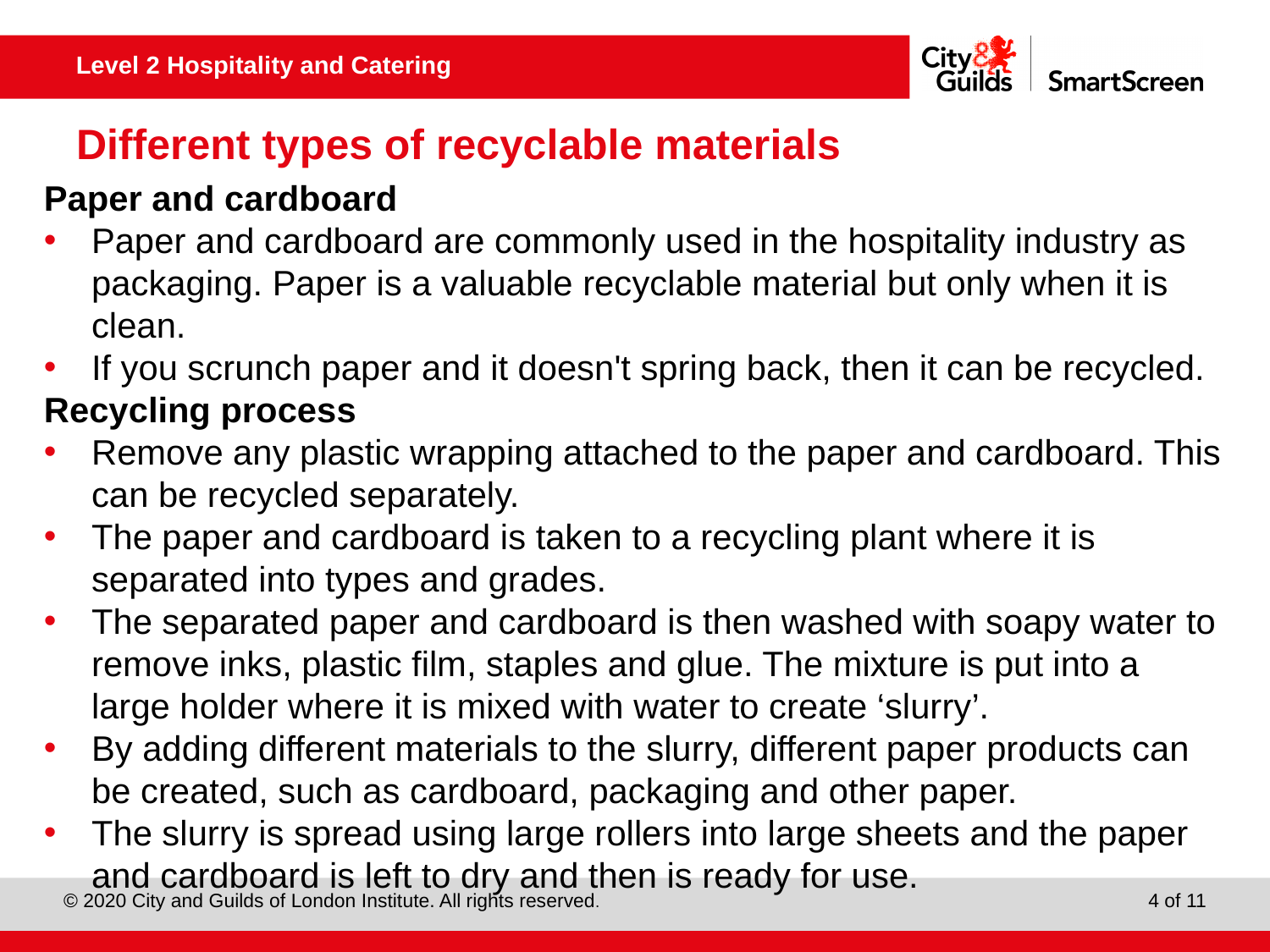

# Different types of recyclable materials
Paper and cardboard
Paper and cardboard are commonly used in the hospitality industry as packaging. Paper is a valuable recyclable material but only when it is clean.
If you scrunch paper and it doesn't spring back, then it can be recycled.
Recycling process
Remove any plastic wrapping attached to the paper and cardboard. This can be recycled separately.
The paper and cardboard is taken to a recycling plant where it is separated into types and grades.
The separated paper and cardboard is then washed with soapy water to remove inks, plastic film, staples and glue. The mixture is put into a large holder where it is mixed with water to create ‘slurry’.
By adding different materials to the slurry, different paper products can be created, such as cardboard, packaging and other paper.
The slurry is spread using large rollers into large sheets and the paper and cardboard is left to dry and then is ready for use.